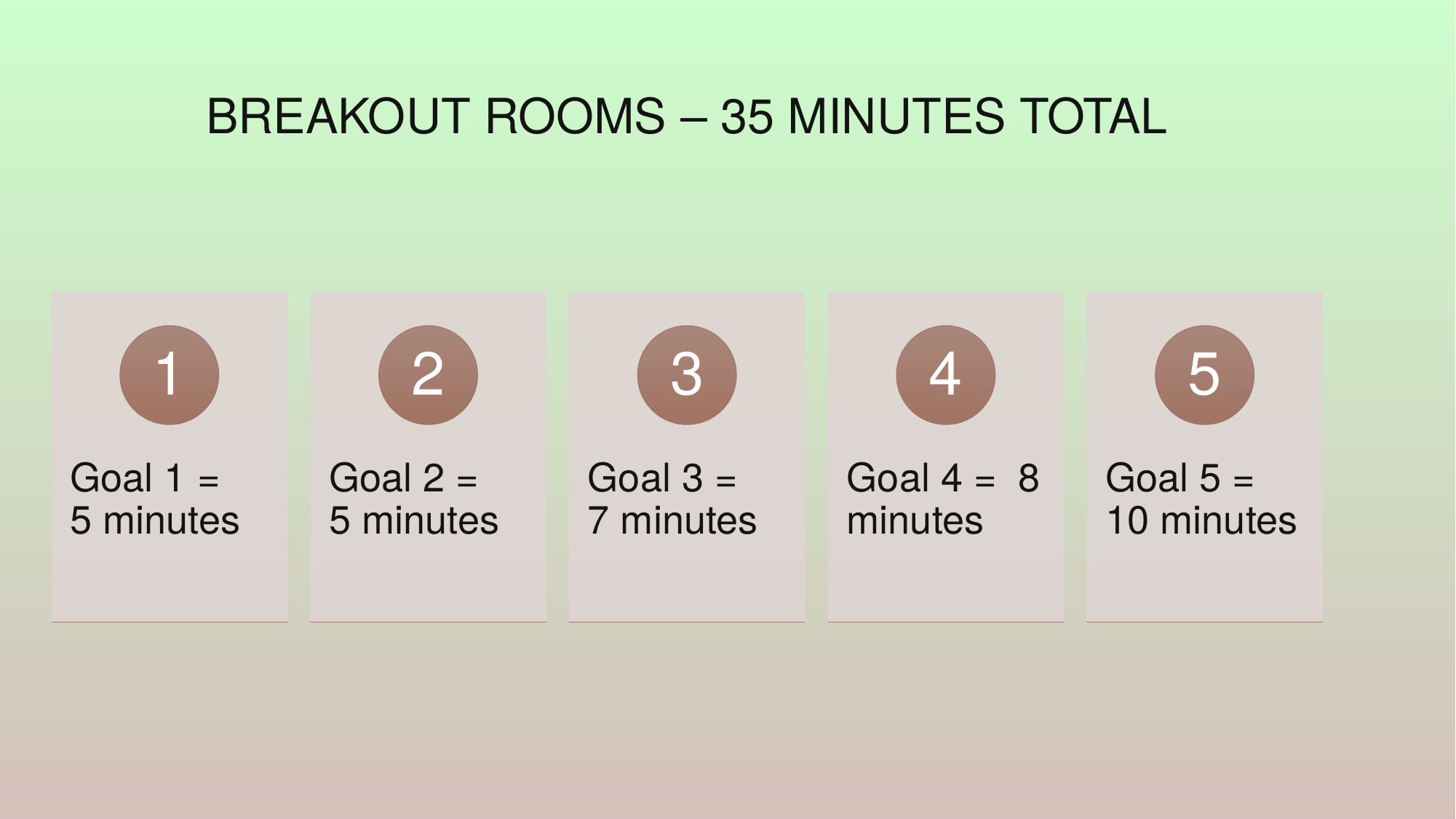

# Breakout rooms – 35 minutes total
Goal 1 =   5 minutes
1
Goal 2 =   5 minutes
2
Goal 3 =   7 minutes
3
Goal 4 =  8 minutes
4
Goal 5 = 10 minutes
5